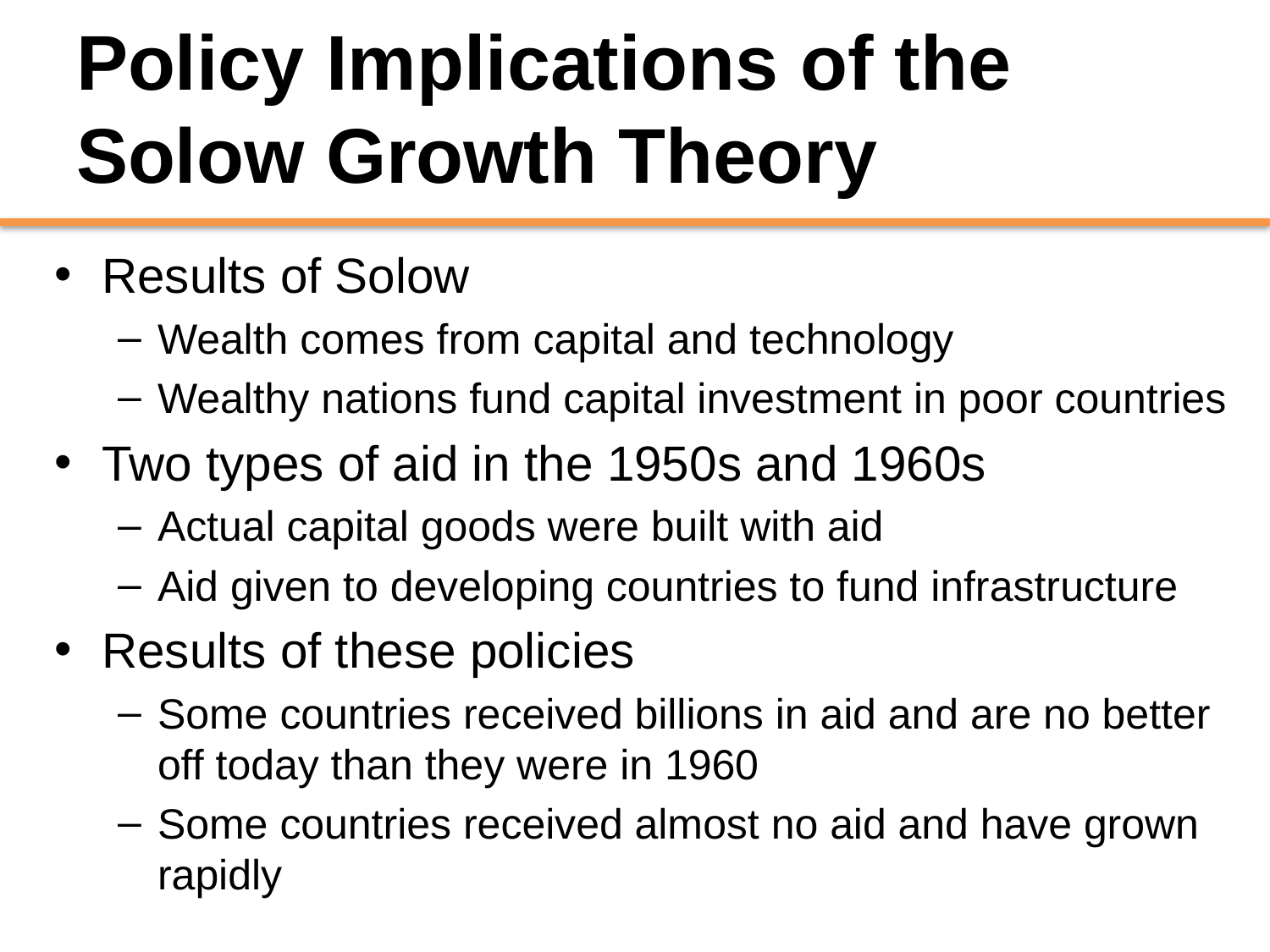

# Policy Implications of the Solow Growth Theory
Results of Solow
Wealth comes from capital and technology
Wealthy nations fund capital investment in poor countries
Two types of aid in the 1950s and 1960s
Actual capital goods were built with aid
Aid given to developing countries to fund infrastructure
Results of these policies
Some countries received billions in aid and are no better off today than they were in 1960
Some countries received almost no aid and have grown rapidly